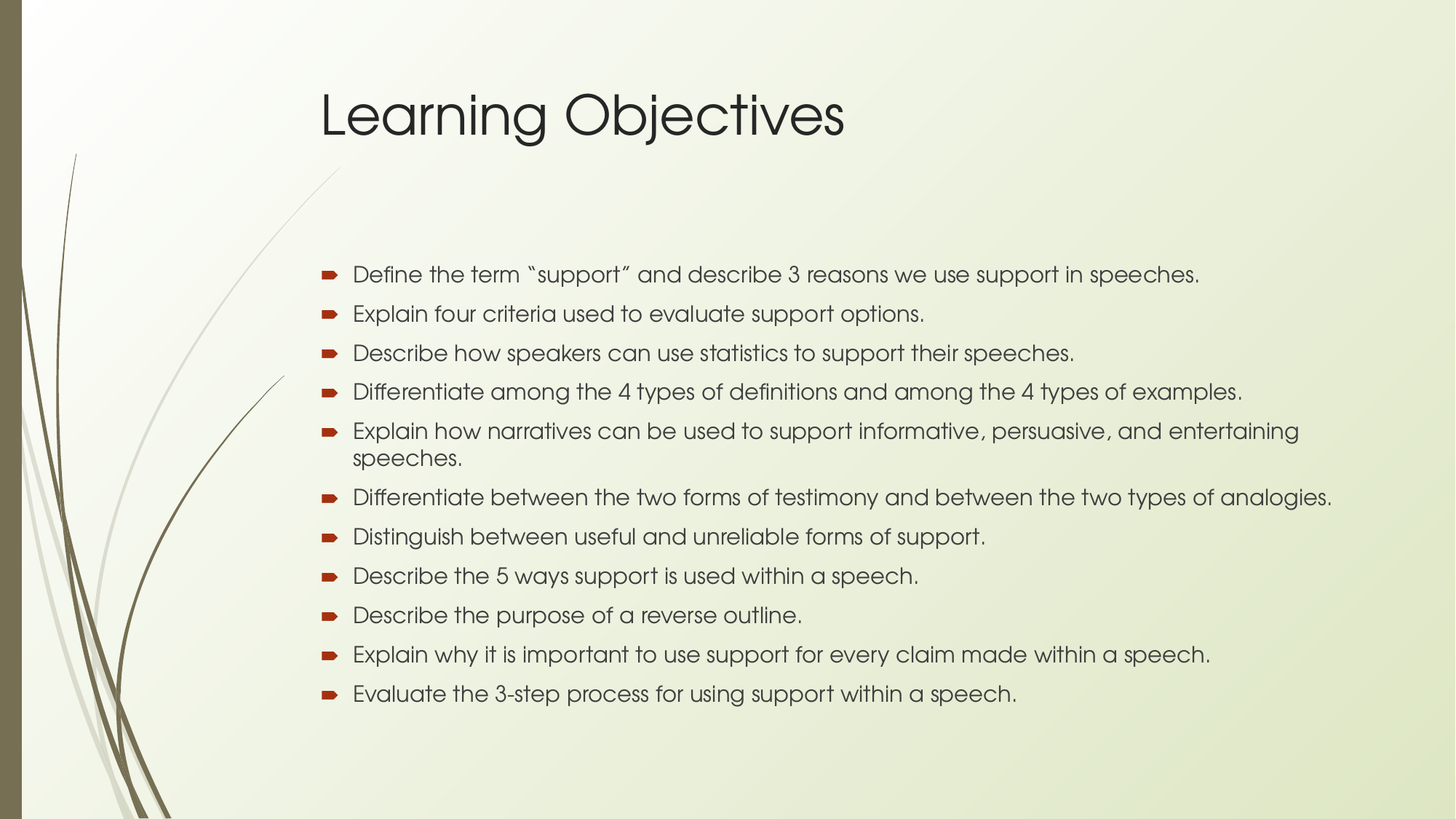

# Learning Objectives
Define the term “support” and describe 3 reasons we use support in speeches.
Explain four criteria used to evaluate support options.
Describe how speakers can use statistics to support their speeches.
Differentiate among the 4 types of definitions and among the 4 types of examples.
Explain how narratives can be used to support informative, persuasive, and entertaining speeches.
Differentiate between the two forms of testimony and between the two types of analogies.
Distinguish between useful and unreliable forms of support.
Describe the 5 ways support is used within a speech.
Describe the purpose of a reverse outline.
Explain why it is important to use support for every claim made within a speech.
Evaluate the 3-step process for using support within a speech.